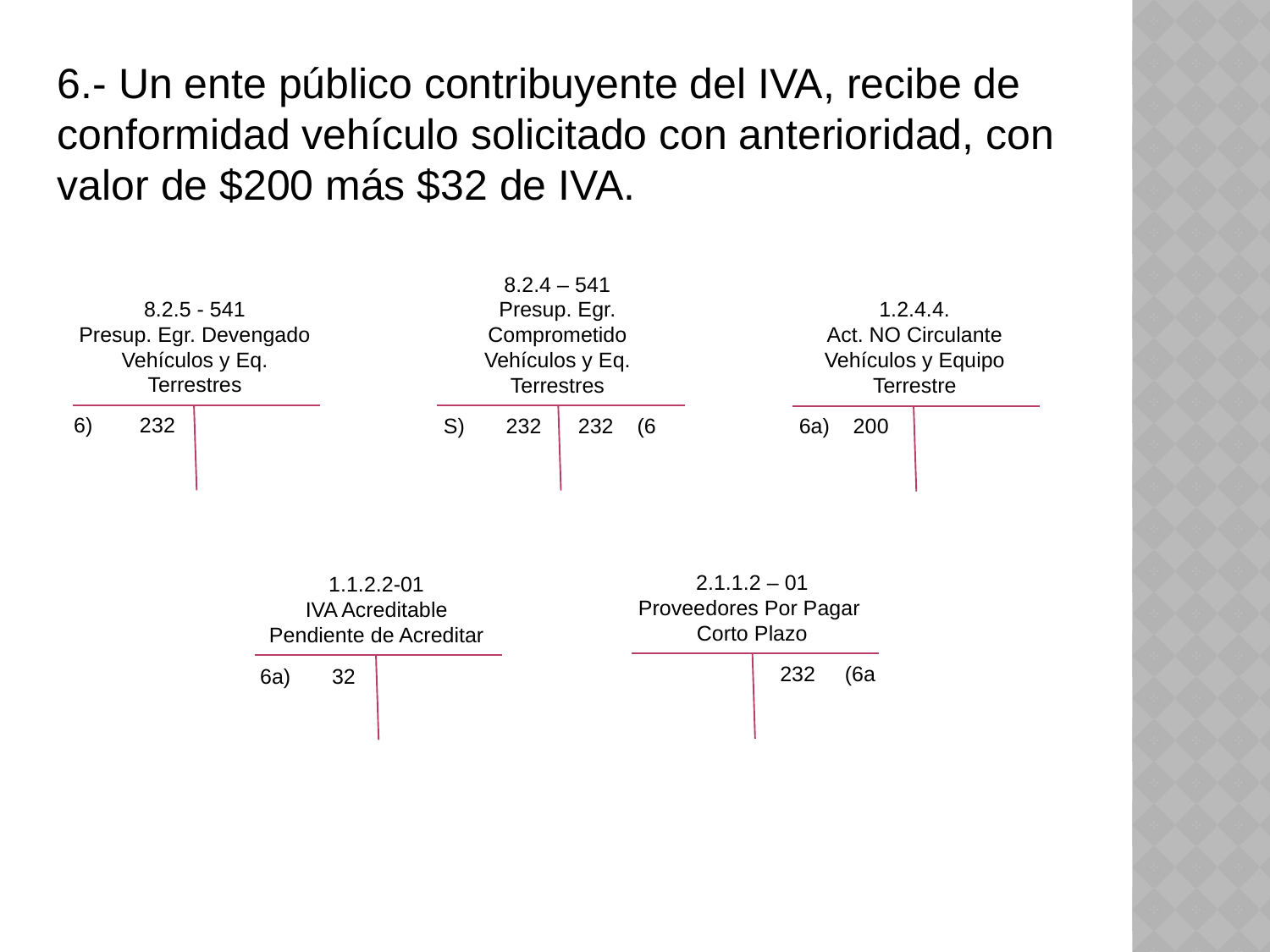

6.- Un ente público contribuyente del IVA, recibe de conformidad vehículo solicitado con anterioridad, con valor de $200 más $32 de IVA.

8.2.4 – 541
Presup. Egr. Comprometido
Vehículos y Eq. Terrestres
8.2.5 - 541
Presup. Egr. Devengado
Vehículos y Eq. Terrestres
1.2.4.4.
Act. NO Circulante
Vehículos y Equipo Terrestre
          6)        232

          6a)    200

 232    (6

          S)       232

2.1.1.2 – 01
Proveedores Por Pagar  Corto Plazo
1.1.2.2-01
IVA Acreditable Pendiente de Acreditar
  232     (6a

          6a)       32